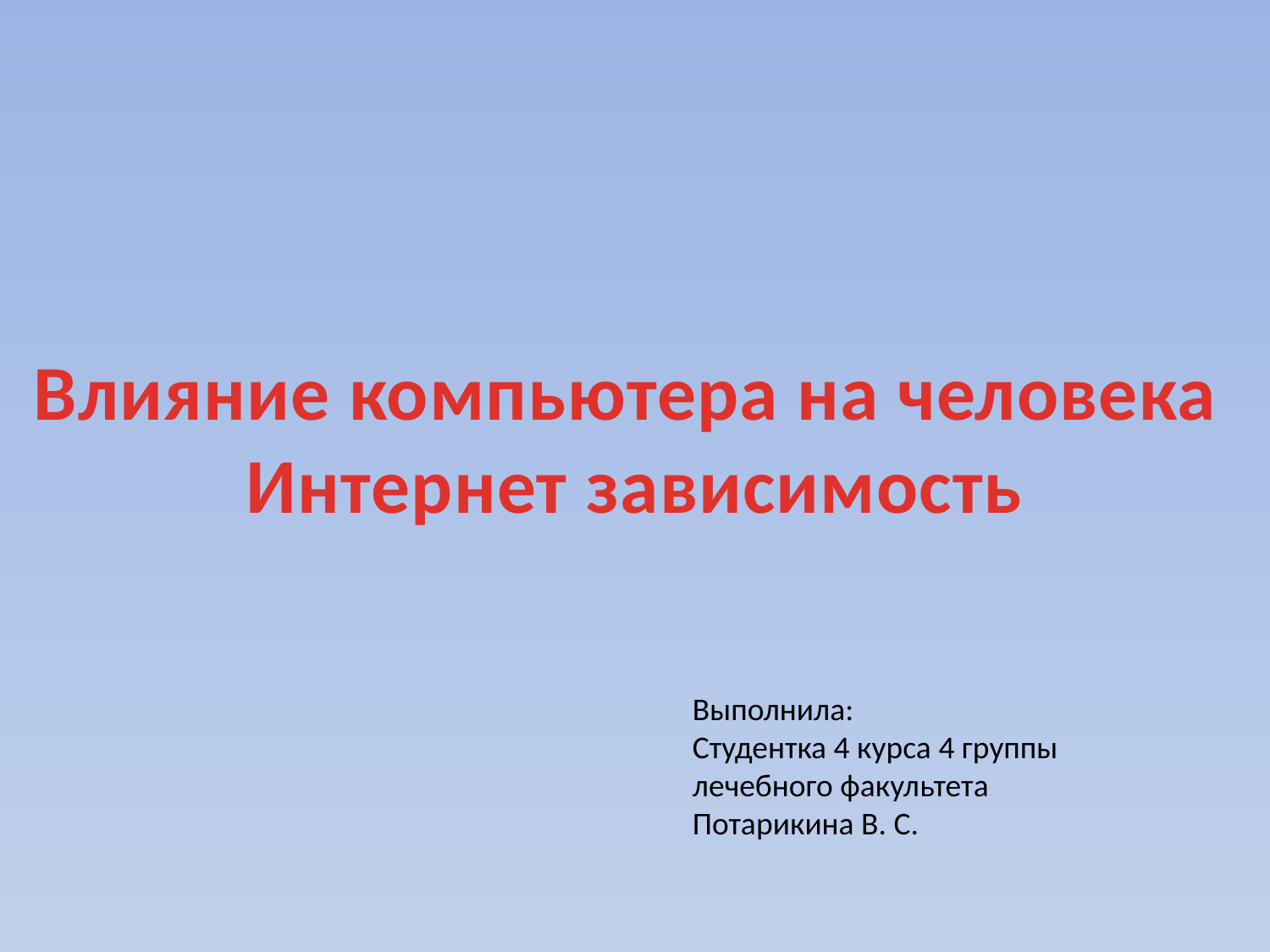

Влияние компьютера на человека
Интернет зависимость
Выполнила:
Студентка 4 курса 4 группы
лечебного факультета
Потарикина В. С.